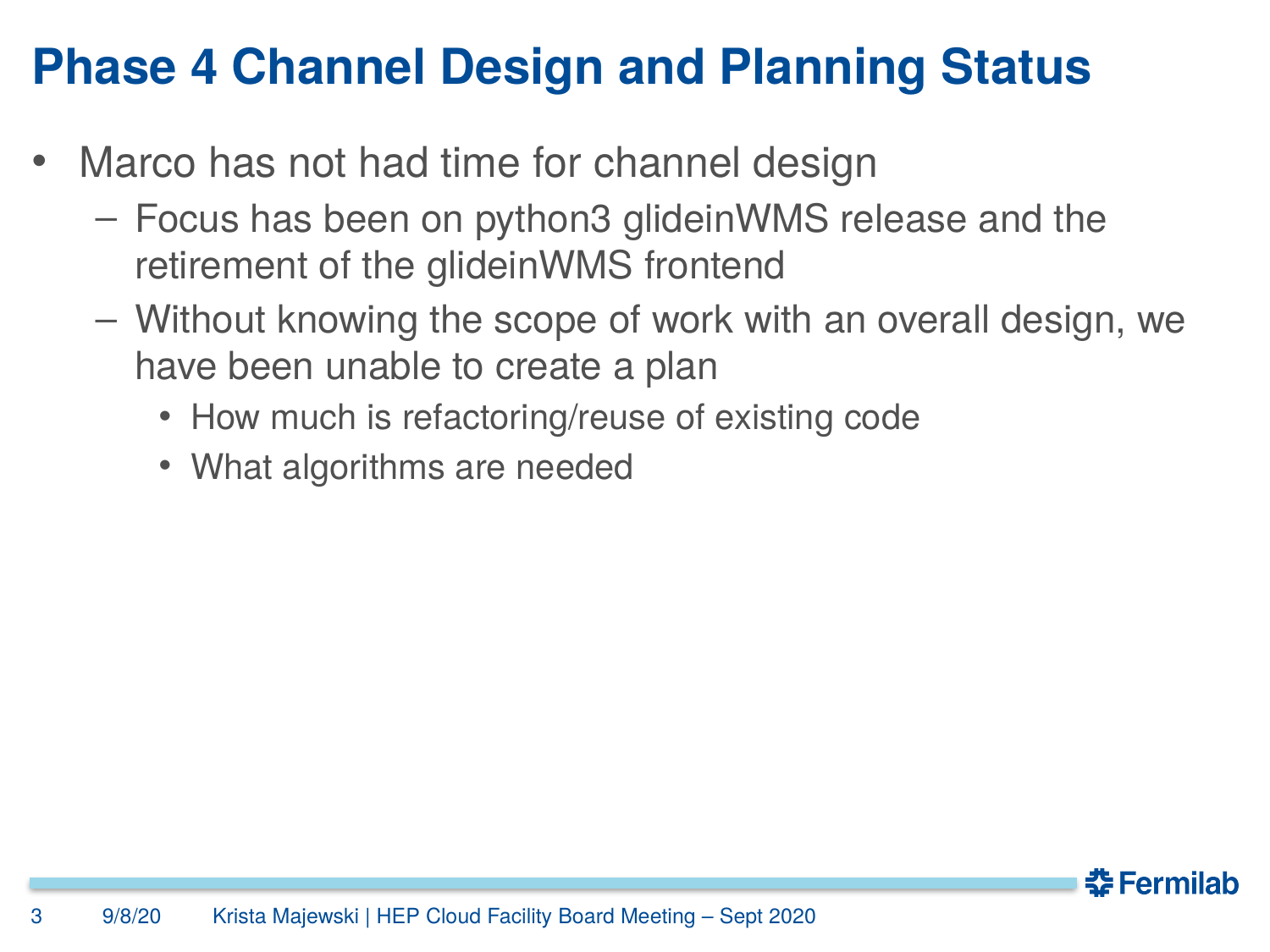

# Phase 4 Channel Design and Planning Status
Marco has not had time for channel design
Focus has been on python3 glideinWMS release and the retirement of the glideinWMS frontend
Without knowing the scope of work with an overall design, we have been unable to create a plan
How much is refactoring/reuse of existing code
What algorithms are needed

3
9/8/20
Krista Majewski | HEP Cloud Facility Board Meeting – Sept 2020